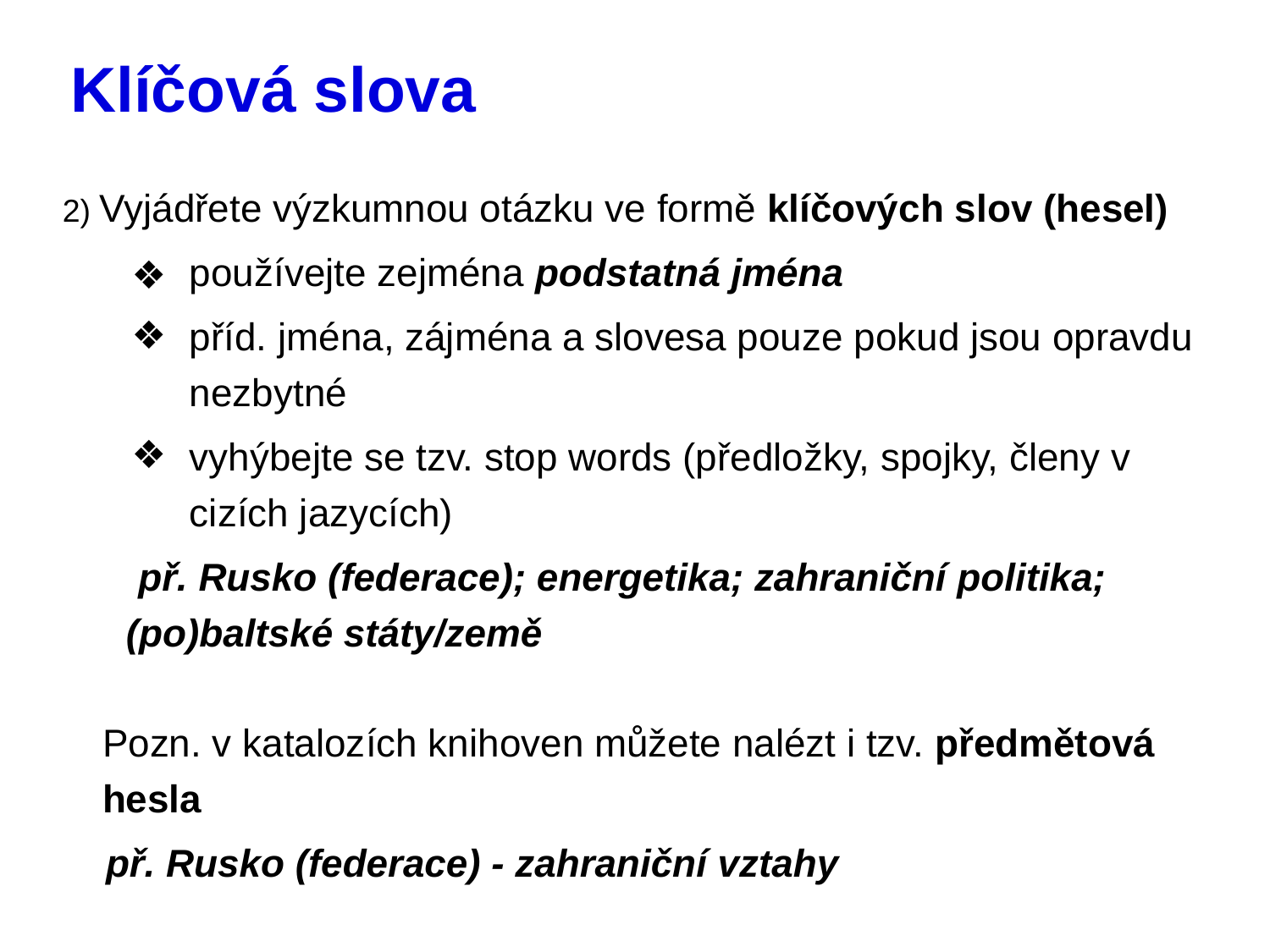

# Klíčová slova
2) Vyjádřete výzkumnou otázku ve formě klíčových slov (hesel)
používejte zejména podstatná jména
příd. jména, zájména a slovesa pouze pokud jsou opravdu nezbytné
vyhýbejte se tzv. stop words (předložky, spojky, členy v cizích jazycích)
       př. Rusko (federace); energetika; zahraniční politika; (po)baltské státy/země

Pozn. v katalozích knihoven můžete nalézt i tzv. předmětová hesla
    př. Rusko (federace) - zahraniční vztahy